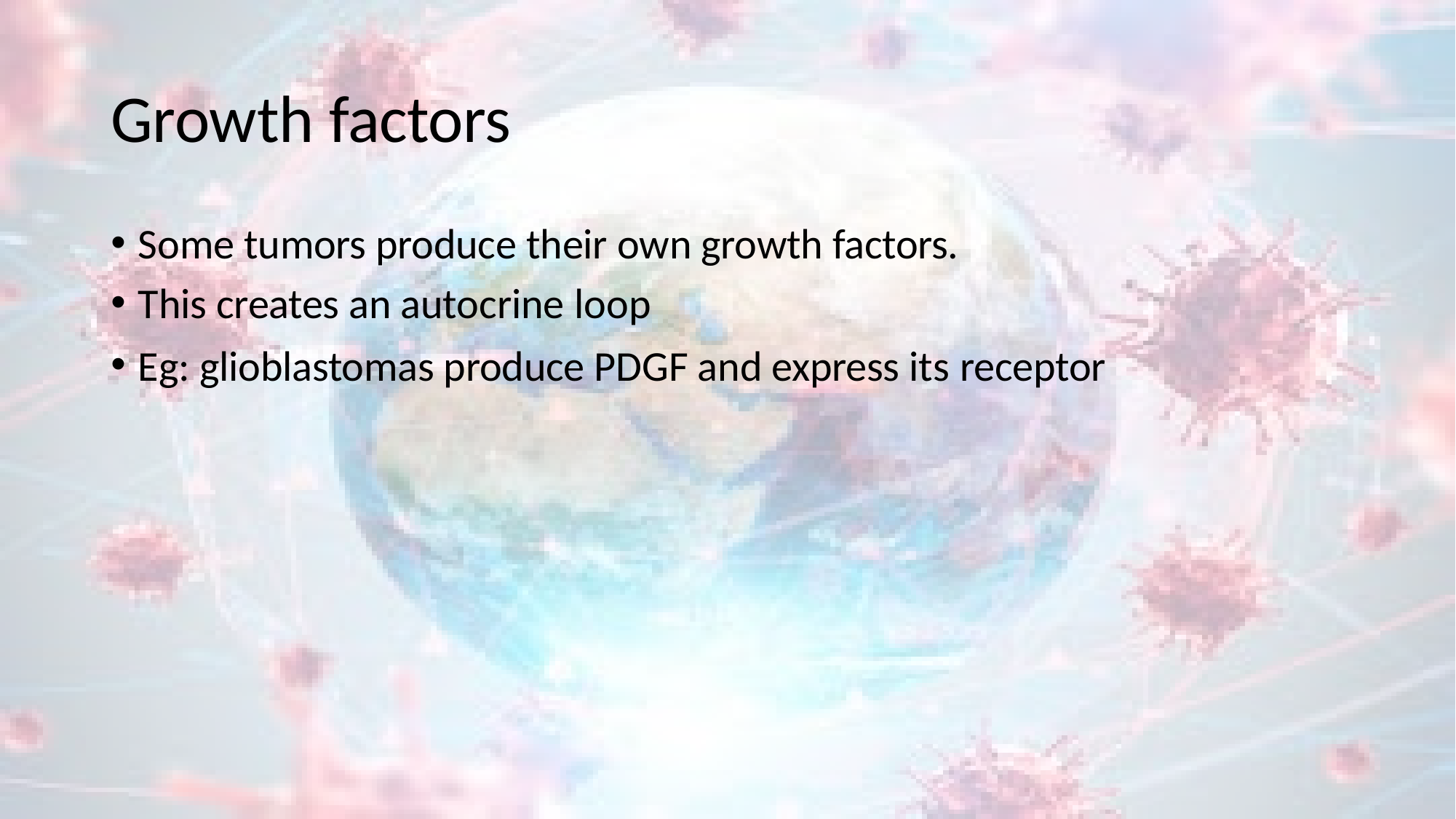

# Growth factors
Some tumors produce their own growth factors.
This creates an autocrine loop
Eg: glioblastomas produce PDGF and express its receptor